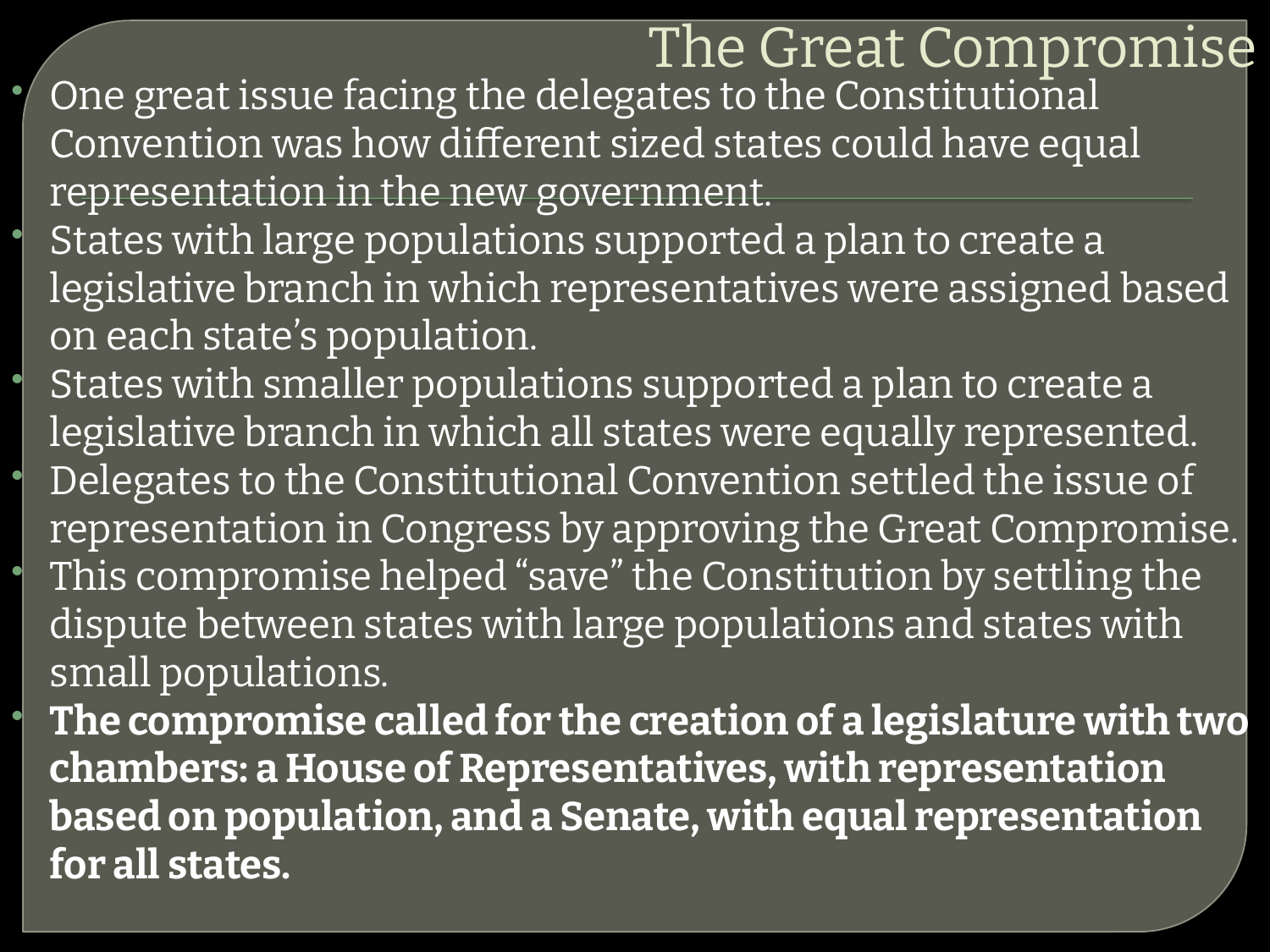

# The Great Compromise
One great issue facing the delegates to the Constitutional Convention was how different sized states could have equal representation in the new government.
States with large populations supported a plan to create a legislative branch in which representatives were assigned based on each state’s population.
States with smaller populations supported a plan to create a legislative branch in which all states were equally represented.
Delegates to the Constitutional Convention settled the issue of representation in Congress by approving the Great Compromise.
This compromise helped “save” the Constitution by settling the dispute between states with large populations and states with small populations.
The compromise called for the creation of a legislature with two chambers: a House of Representatives, with representation based on population, and a Senate, with equal representation for all states.